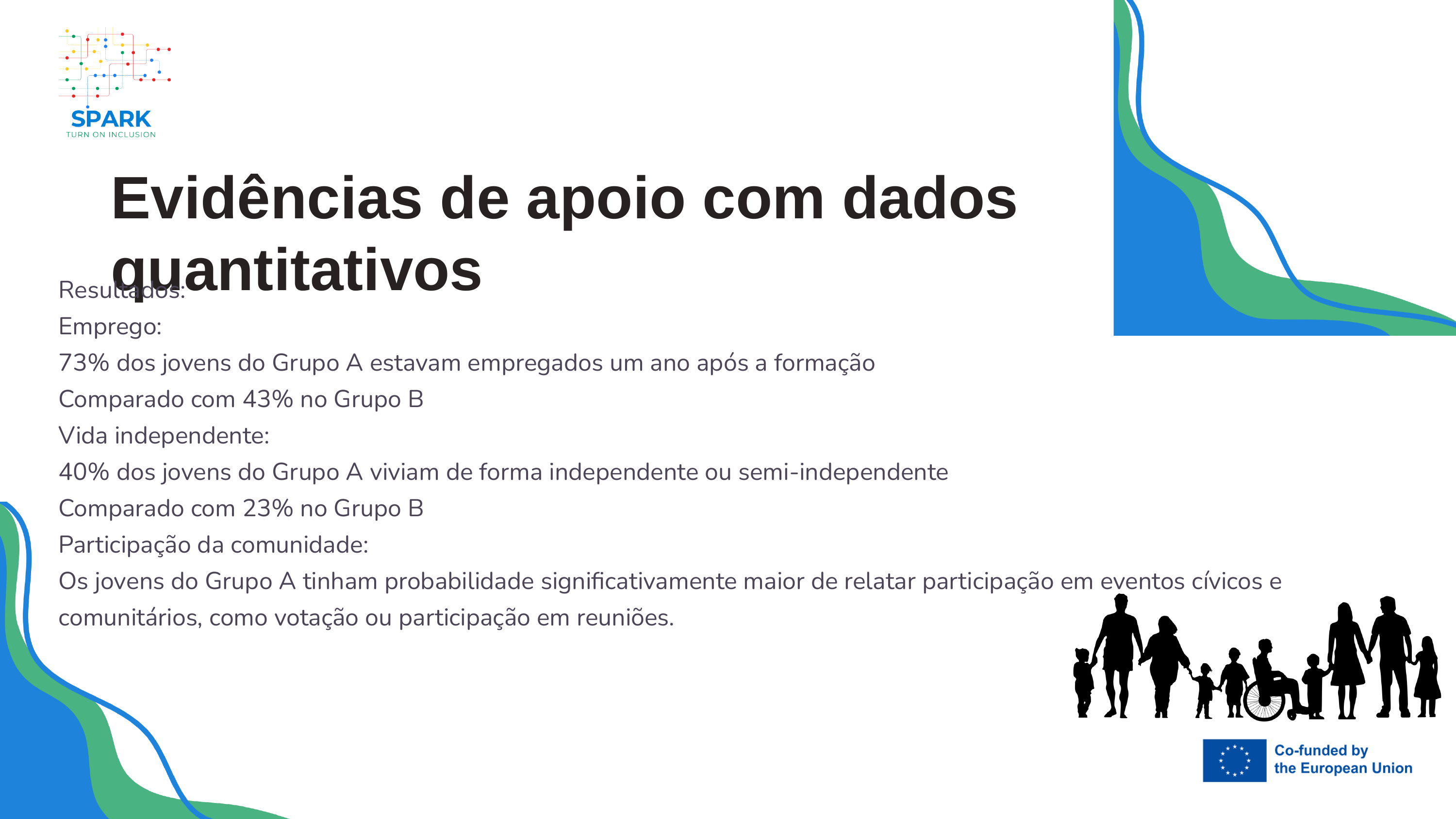

Evidências de apoio com dados quantitativos
Resultados:
Emprego:
73% dos jovens do Grupo A estavam empregados um ano após a formação
Comparado com 43% no Grupo B
Vida independente:
40% dos jovens do Grupo A viviam de forma independente ou semi-independente
Comparado com 23% no Grupo B
Participação da comunidade:
Os jovens do Grupo A tinham probabilidade significativamente maior de relatar participação em eventos cívicos e comunitários, como votação ou participação em reuniões.